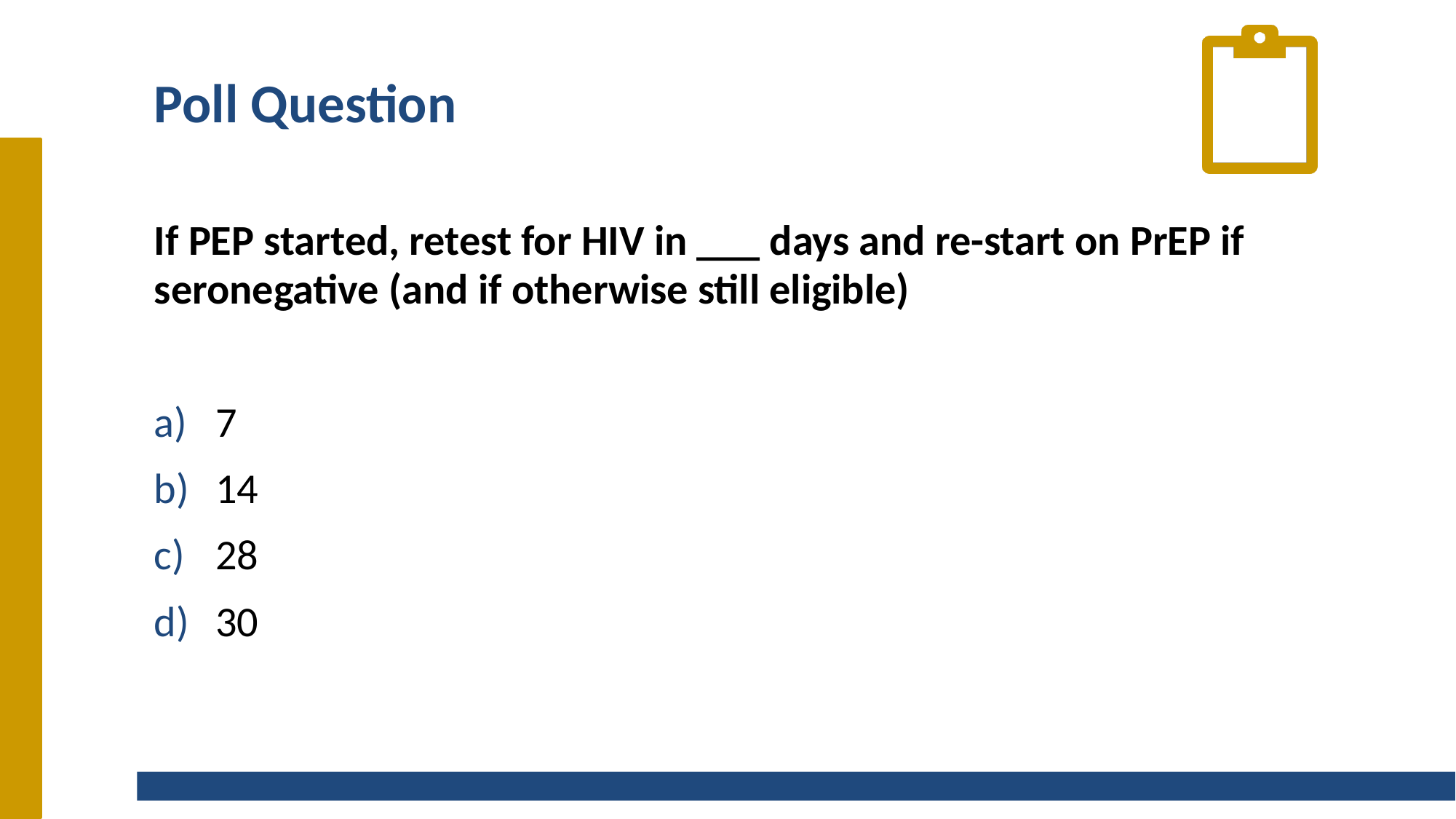

# Poll Question
If PEP started, retest for HIV in ___ days and re-start on PrEP if seronegative (and if otherwise still eligible)

7
14
28
30